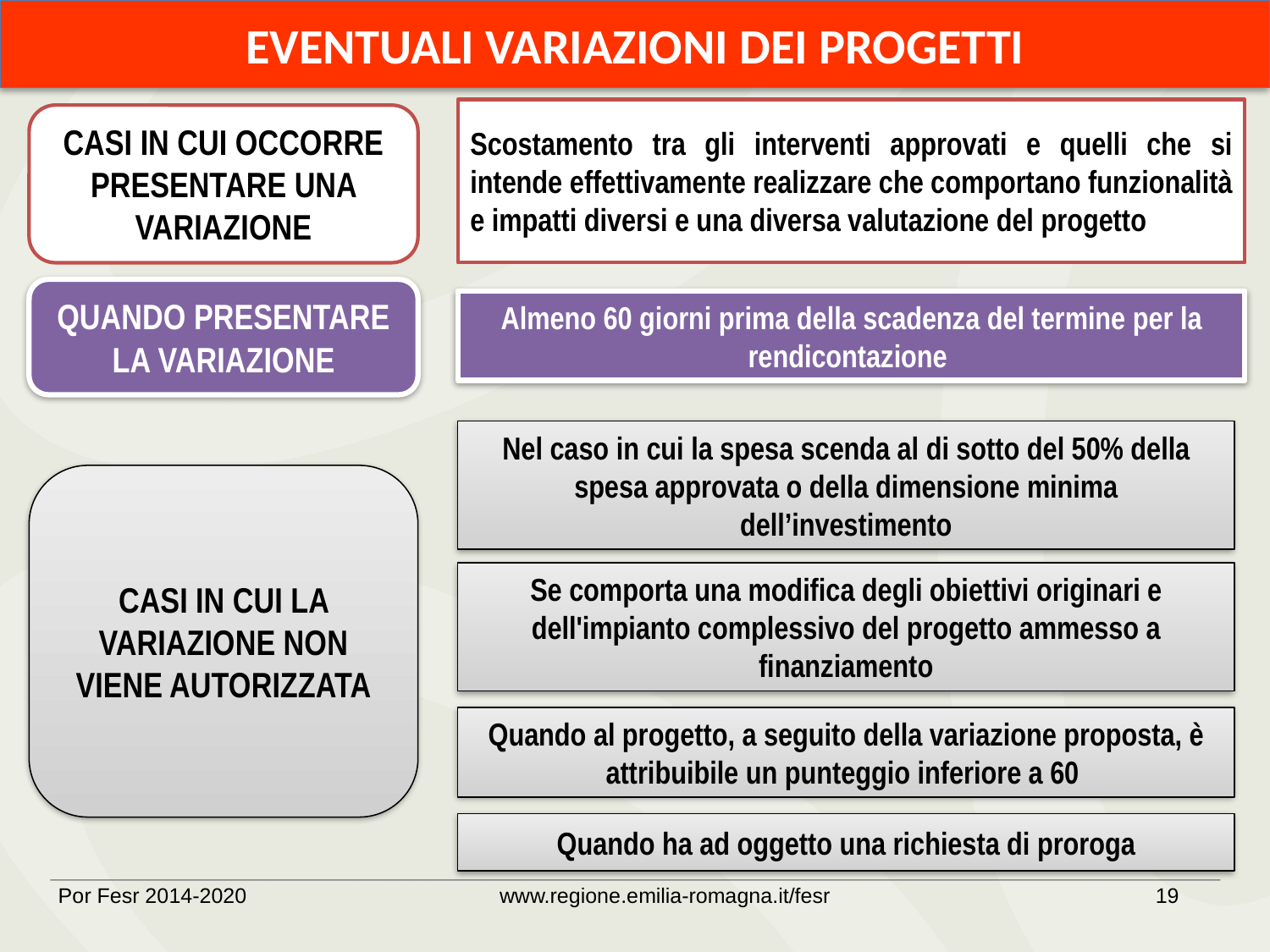

EVENTUALI VARIAZIONI DEI PROGETTI
Scostamento tra gli interventi approvati e quelli che si intende effettivamente realizzare che comportano funzionalità e impatti diversi e una diversa valutazione del progetto
CASI IN CUI OCCORRE PRESENTARE UNA VARIAZIONE
QUANDO PRESENTARE LA VARIAZIONE
Almeno 60 giorni prima della scadenza del termine per la rendicontazione
Nel caso in cui la spesa scenda al di sotto del 50% della spesa approvata o della dimensione minima dell’investimento
CASI IN CUI LA VARIAZIONE NON VIENE AUTORIZZATA
Se comporta una modifica degli obiettivi originari e dell'impianto complessivo del progetto ammesso a finanziamento
Quando al progetto, a seguito della variazione proposta, è attribuibile un punteggio inferiore a 60
Quando ha ad oggetto una richiesta di proroga